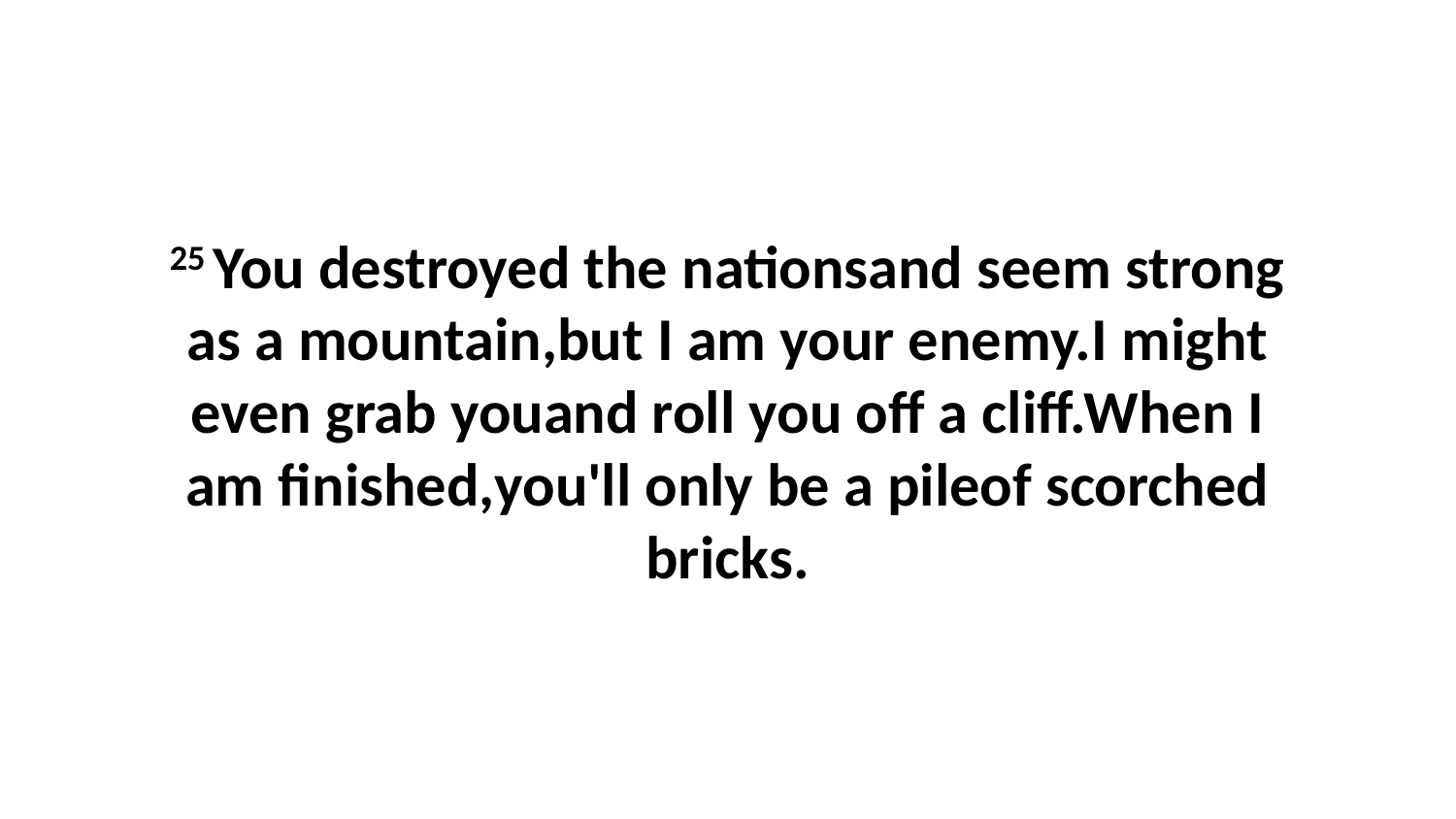

25 You destroyed the nationsand seem strong as a mountain,but I am your enemy.I might even grab youand roll you off a cliff.When I am finished,you'll only be a pileof scorched bricks.